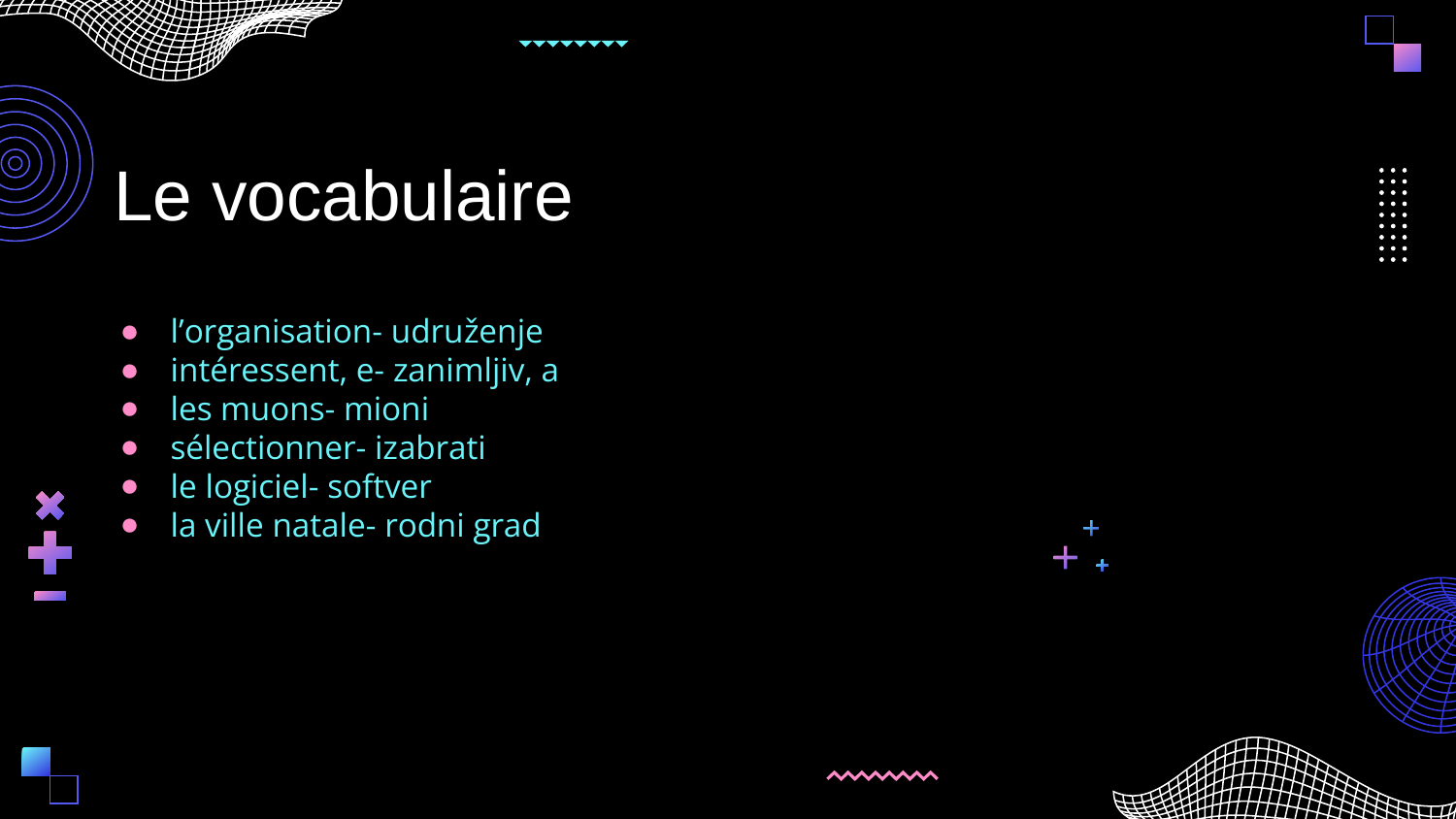

# Le vocabulaire
l’organisation- udruženje
intéressent, e- zanimljiv, a
les muons- mioni
sélectionner- izabrati
le logiciel- softver
la ville natale- rodni grad